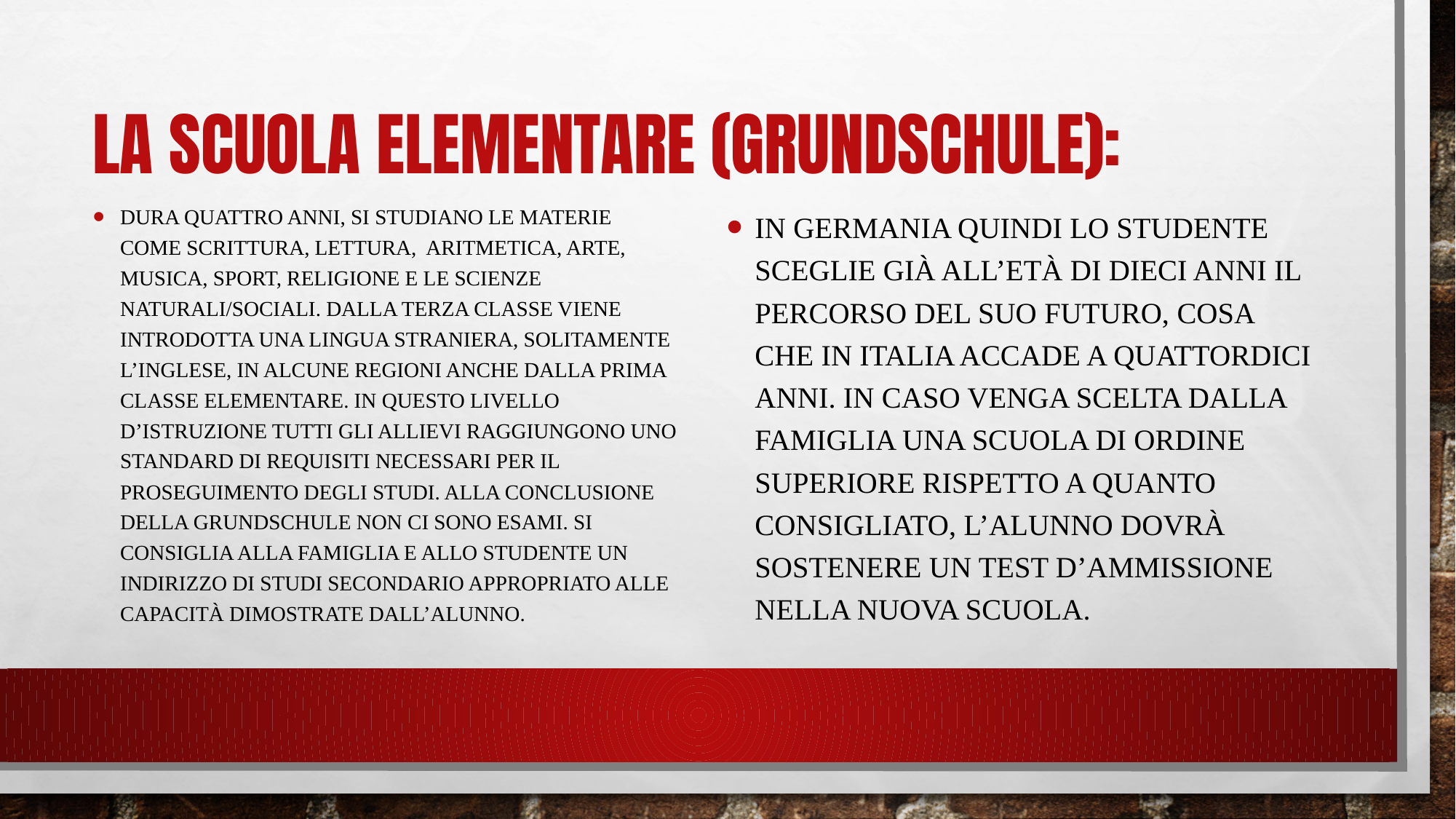

# La scuola elementare (Grundschule):
Dura quattro anni, si studiano le materie come scrittura, lettura,  aritmetica, arte, musica, sport, religione e le scienze naturali/sociali. Dalla terza classe viene introdotta una lingua straniera, solitamente l’inglese, in alcune regioni anche dalla prima classe elementare. In questo livello d’istruzione tutti gli allievi raggiungono uno standard di requisiti necessari per il proseguimento degli studi. Alla conclusione della Grundschule non ci sono esami. Si consiglia alla famiglia e allo studente un indirizzo di studi secondario appropriato alle capacità dimostrate dall’alunno.
In Germania quindi lo studente sceglie già all’età di dieci anni il percorso del suo futuro, cosa che in Italia accade a quattordici anni. In caso venga scelta dalla famiglia una scuola di ordine superiore rispetto a quanto consigliato, l’alunno dovrà sostenere un test d’ammissione nella nuova scuola.